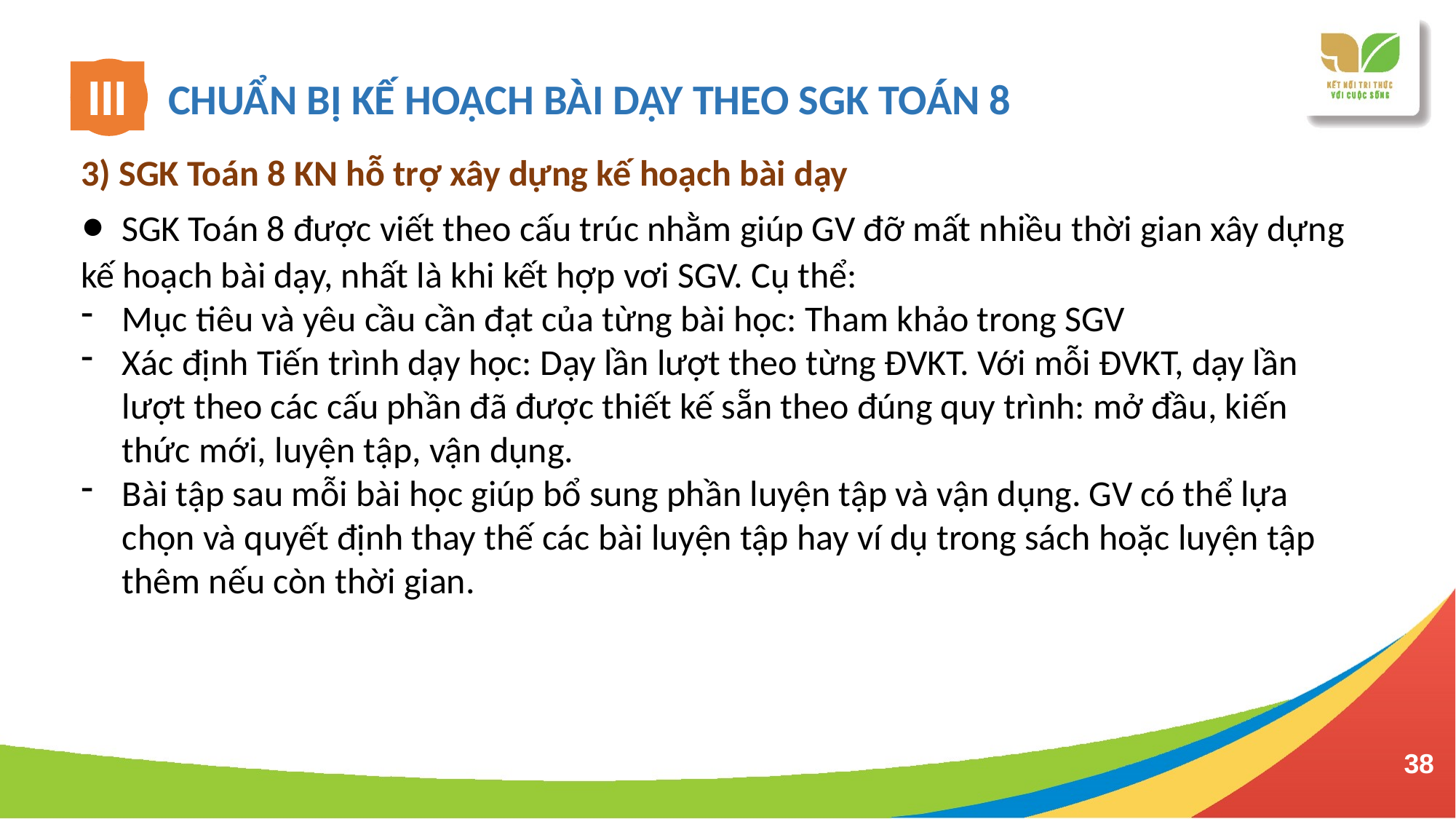

III
 CHUẨN BỊ KẾ HOẠCH BÀI DẠY THEO SGK TOÁN 8
3) SGK Toán 8 KN hỗ trợ xây dựng kế hoạch bài dạy
•  SGK Toán 8 được viết theo cấu trúc nhằm giúp GV đỡ mất nhiều thời gian xây dựng kế hoạch bài dạy, nhất là khi kết hợp vơi SGV. Cụ thể:
Mục tiêu và yêu cầu cần đạt của từng bài học: Tham khảo trong SGV
Xác định Tiến trình dạy học: Dạy lần lượt theo từng ĐVKT. Với mỗi ĐVKT, dạy lần lượt theo các cấu phần đã được thiết kế sẵn theo đúng quy trình: mở đầu, kiến thức mới, luyện tập, vận dụng.
Bài tập sau mỗi bài học giúp bổ sung phần luyện tập và vận dụng. GV có thể lựa chọn và quyết định thay thế các bài luyện tập hay ví dụ trong sách hoặc luyện tập thêm nếu còn thời gian.